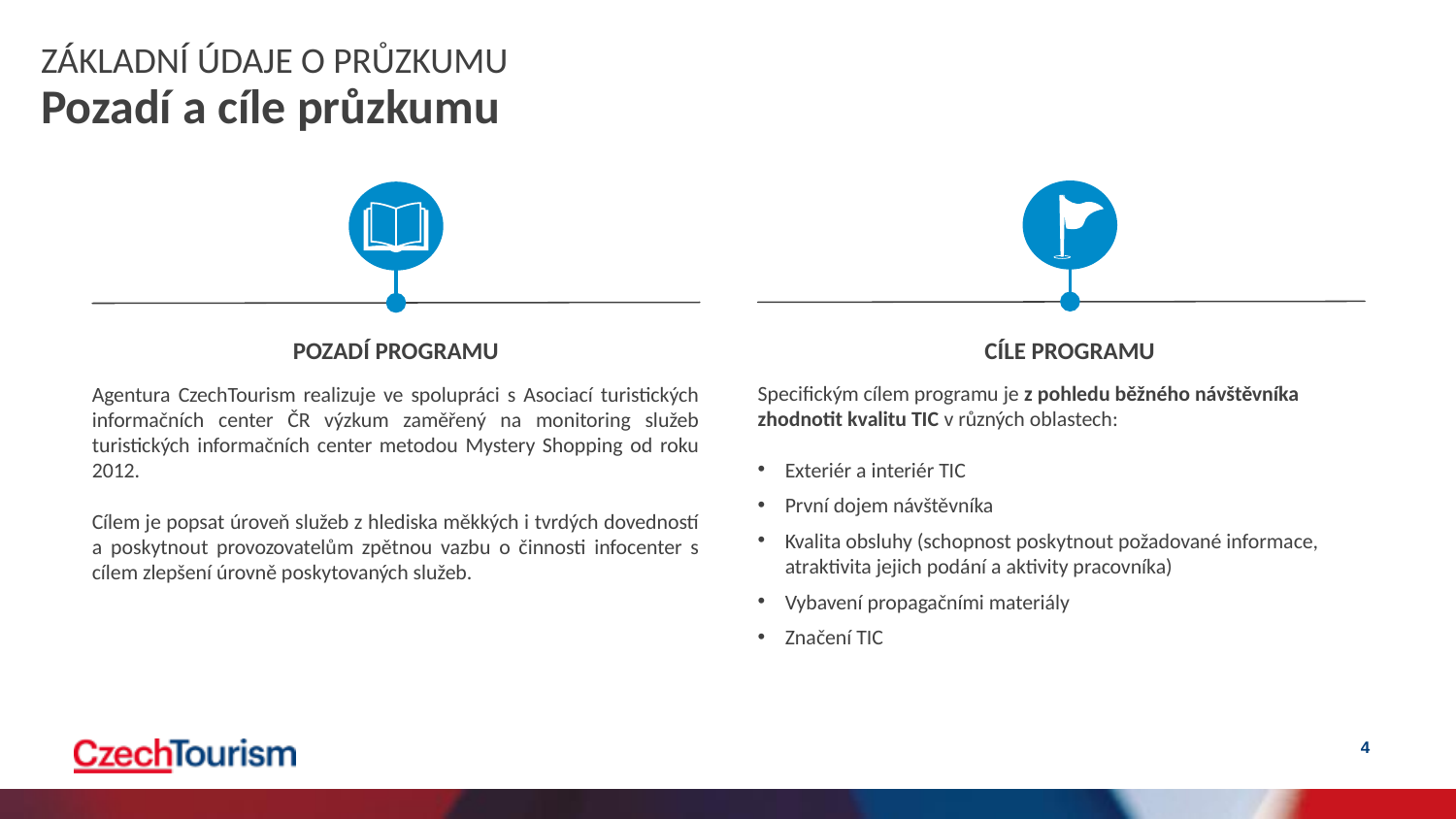

ZÁKLADNÍ ÚDAJE O PRŮZKUMU
Pozadí a cíle průzkumu

POZADÍ PROGRAMU
CÍLE PROGRAMU
Specifickým cílem programu je z pohledu běžného návštěvníka zhodnotit kvalitu TIC v různých oblastech:
Exteriér a interiér TIC
První dojem návštěvníka
Kvalita obsluhy (schopnost poskytnout požadované informace, atraktivita jejich podání a aktivity pracovníka)
Vybavení propagačními materiály
Značení TIC
Agentura CzechTourism realizuje ve spolupráci s Asociací turistických informačních center ČR výzkum zaměřený na monitoring služeb turistických informačních center metodou Mystery Shopping od roku 2012.

Cílem je popsat úroveň služeb z hlediska měkkých i tvrdých dovedností a poskytnout provozovatelům zpětnou vazbu o činnosti infocenter s cílem zlepšení úrovně poskytovaných služeb.
4